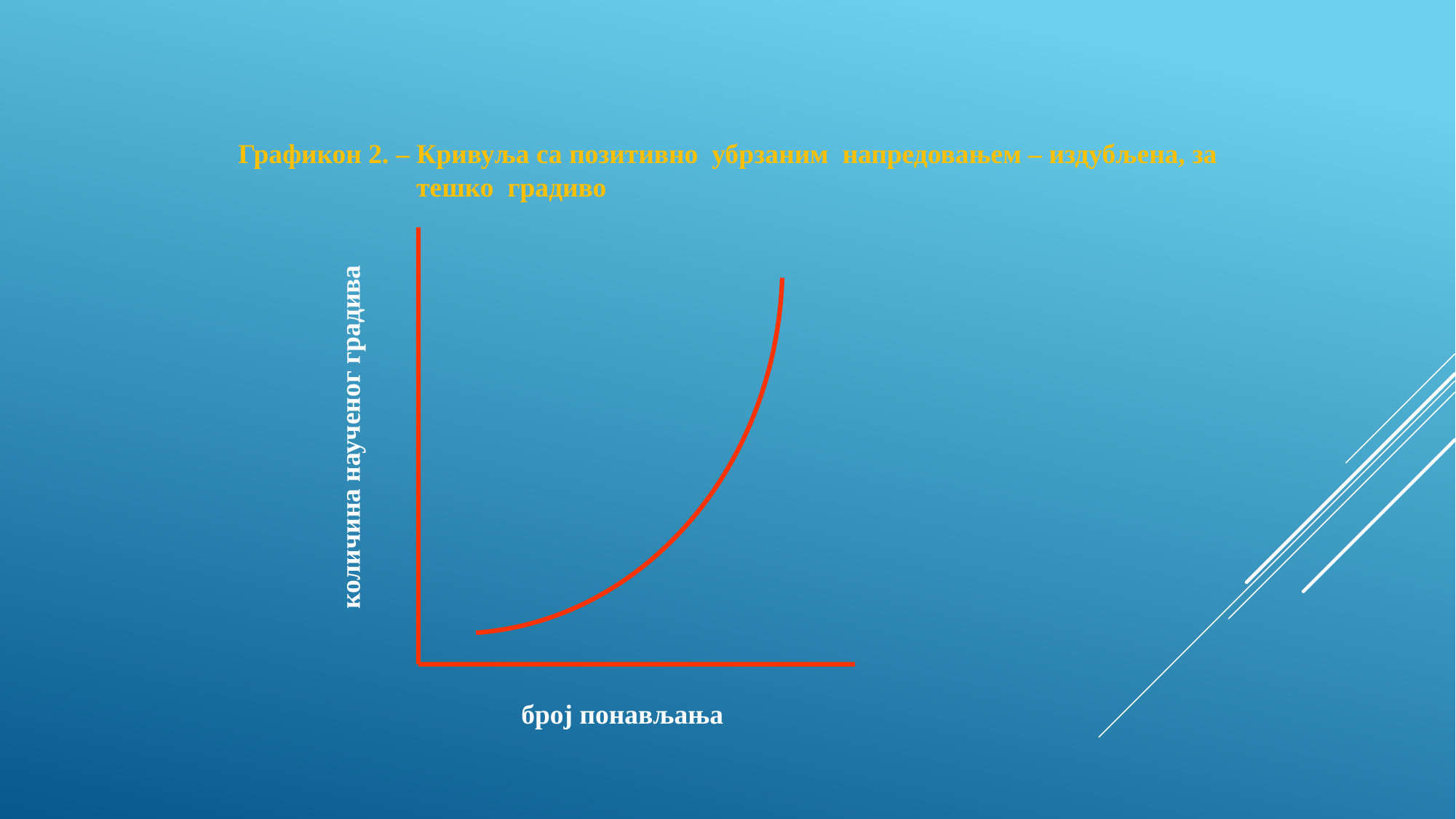

Графикон 2. – Кривуља са позитивно  убрзаним  напредовањем – издубљена, за 	          тешко  градиво

количина наученог градива

број понављања